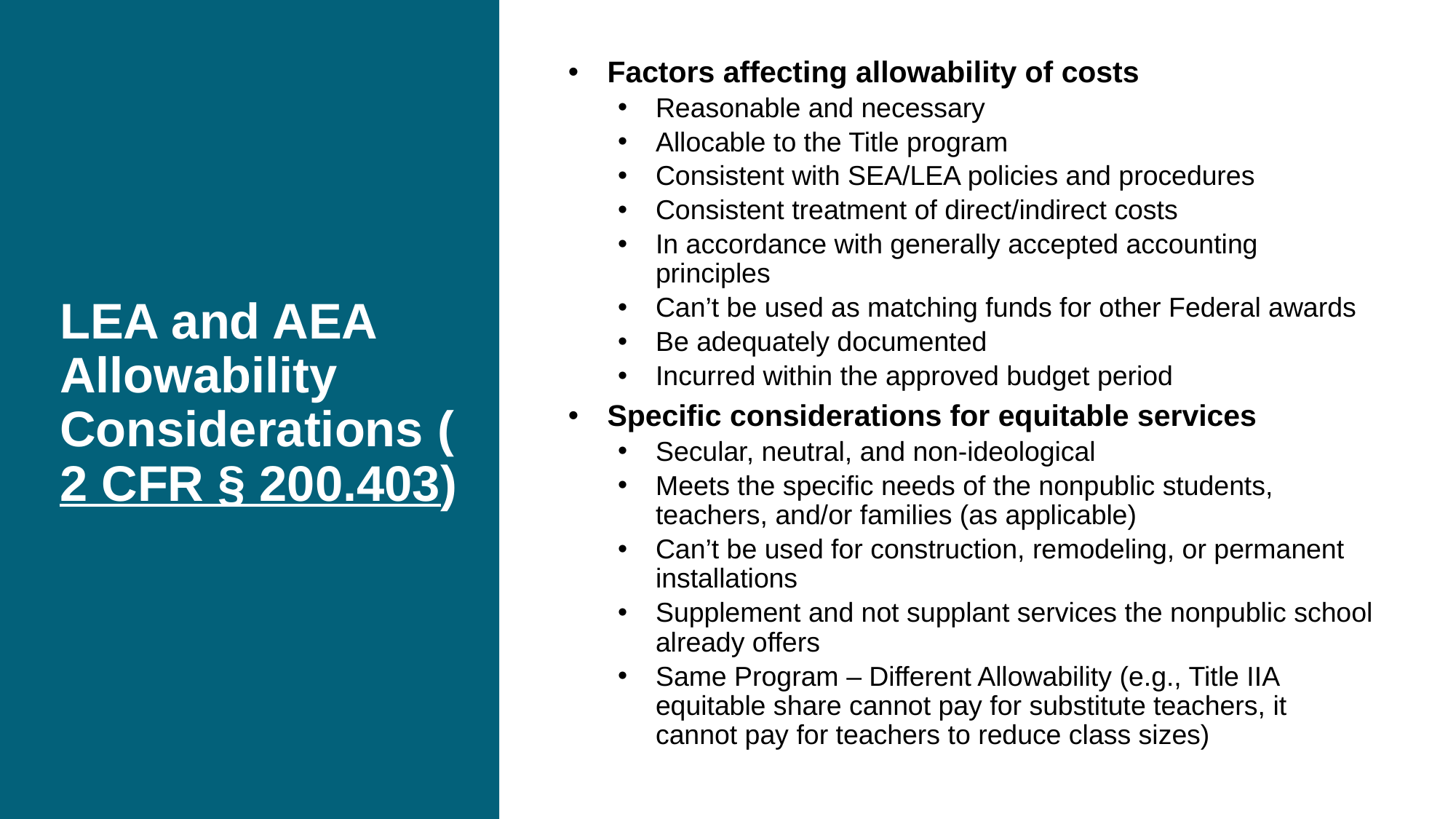

# LEA and AEA Allowability Considerations (2 CFR § 200.403)
Factors affecting allowability of costs
Reasonable and necessary
Allocable to the Title program
Consistent with SEA/LEA policies and procedures
Consistent treatment of direct/indirect costs
In accordance with generally accepted accounting principles
Can’t be used as matching funds for other Federal awards
Be adequately documented
Incurred within the approved budget period
Specific considerations for equitable services
Secular, neutral, and non-ideological
Meets the specific needs of the nonpublic students, teachers, and/or families (as applicable)
Can’t be used for construction, remodeling, or permanent installations
Supplement and not supplant services the nonpublic school already offers
Same Program – Different Allowability (e.g., Title IIA equitable share cannot pay for substitute teachers, it cannot pay for teachers to reduce class sizes)